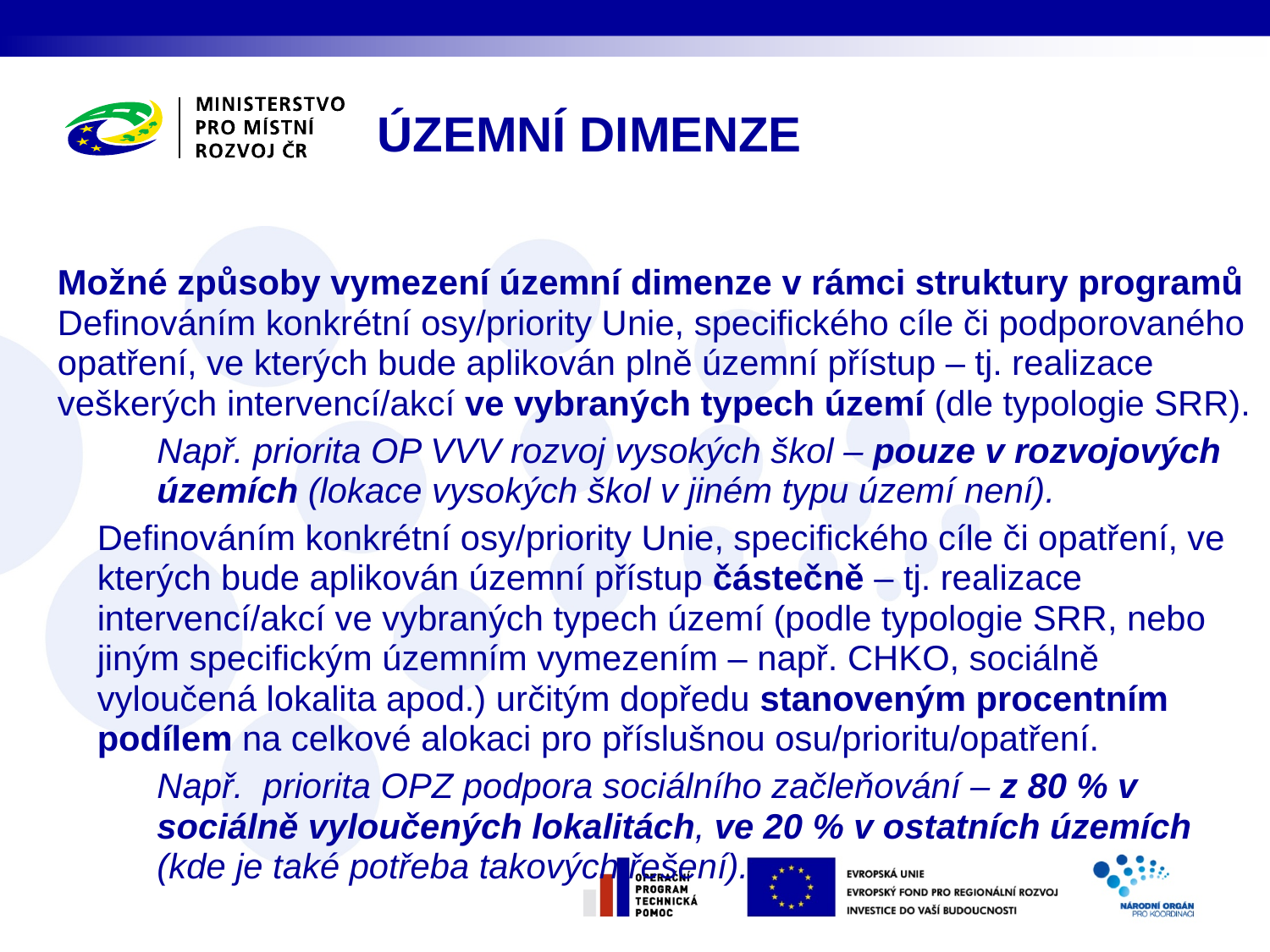

Územní dimenze
Možné způsoby vymezení územní dimenze v rámci struktury programů Definováním konkrétní osy/priority Unie, specifického cíle či podporovaného opatření, ve kterých bude aplikován plně územní přístup – tj. realizace veškerých intervencí/akcí ve vybraných typech území (dle typologie SRR).
Např. priorita OP VVV rozvoj vysokých škol – pouze v rozvojových územích (lokace vysokých škol v jiném typu území není).
Definováním konkrétní osy/priority Unie, specifického cíle či opatření, ve kterých bude aplikován územní přístup částečně – tj. realizace intervencí/akcí ve vybraných typech území (podle typologie SRR, nebo jiným specifickým územním vymezením – např. CHKO, sociálně vyloučená lokalita apod.) určitým dopředu stanoveným procentním podílem na celkové alokaci pro příslušnou osu/prioritu/opatření.
Např.  priorita OPZ podpora sociálního začleňování – z 80 % v sociálně vyloučených lokalitách, ve 20 % v ostatních územích (kde je také potřeba takových řešení).